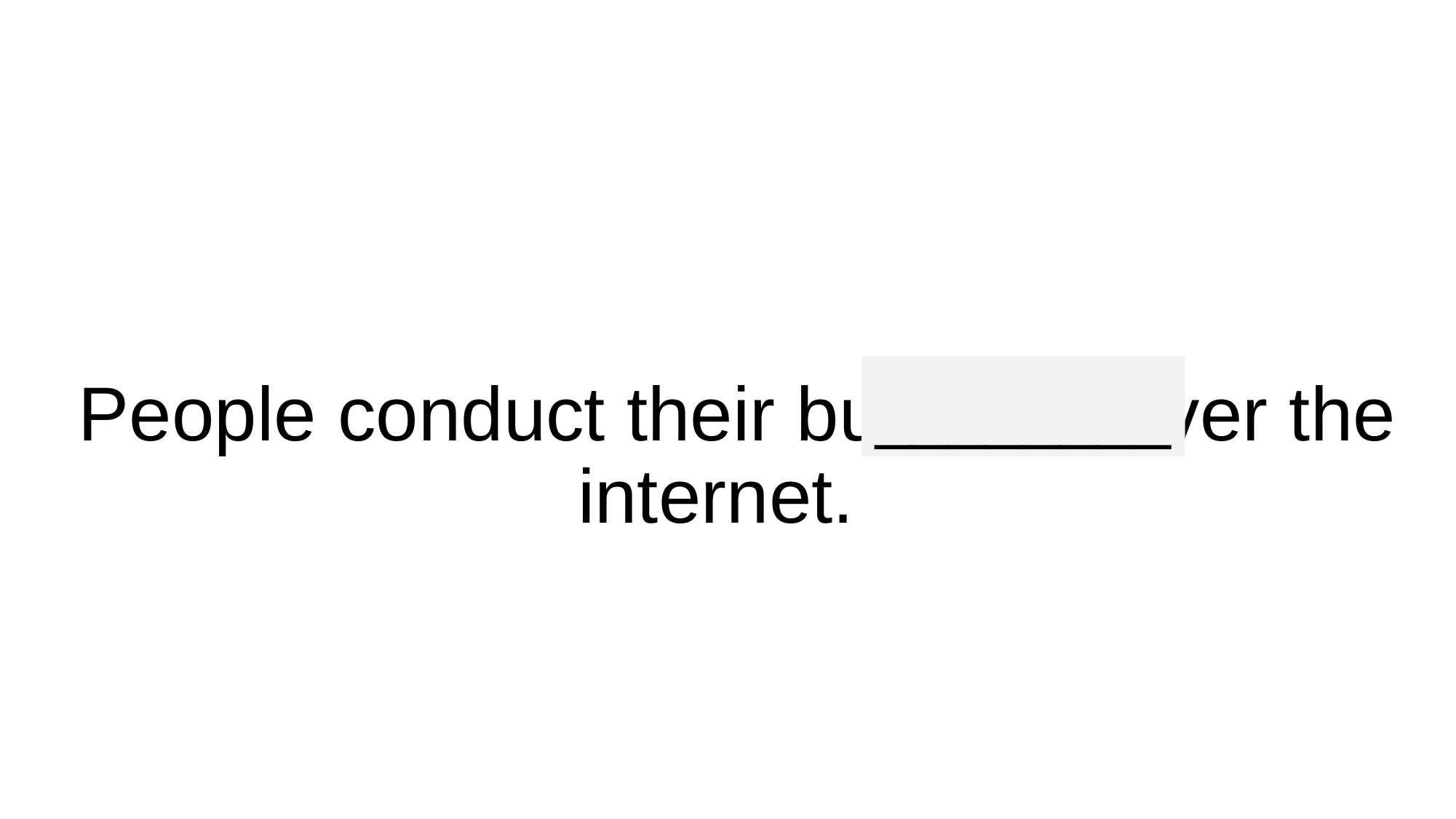

________
# People conduct their business over the internet.